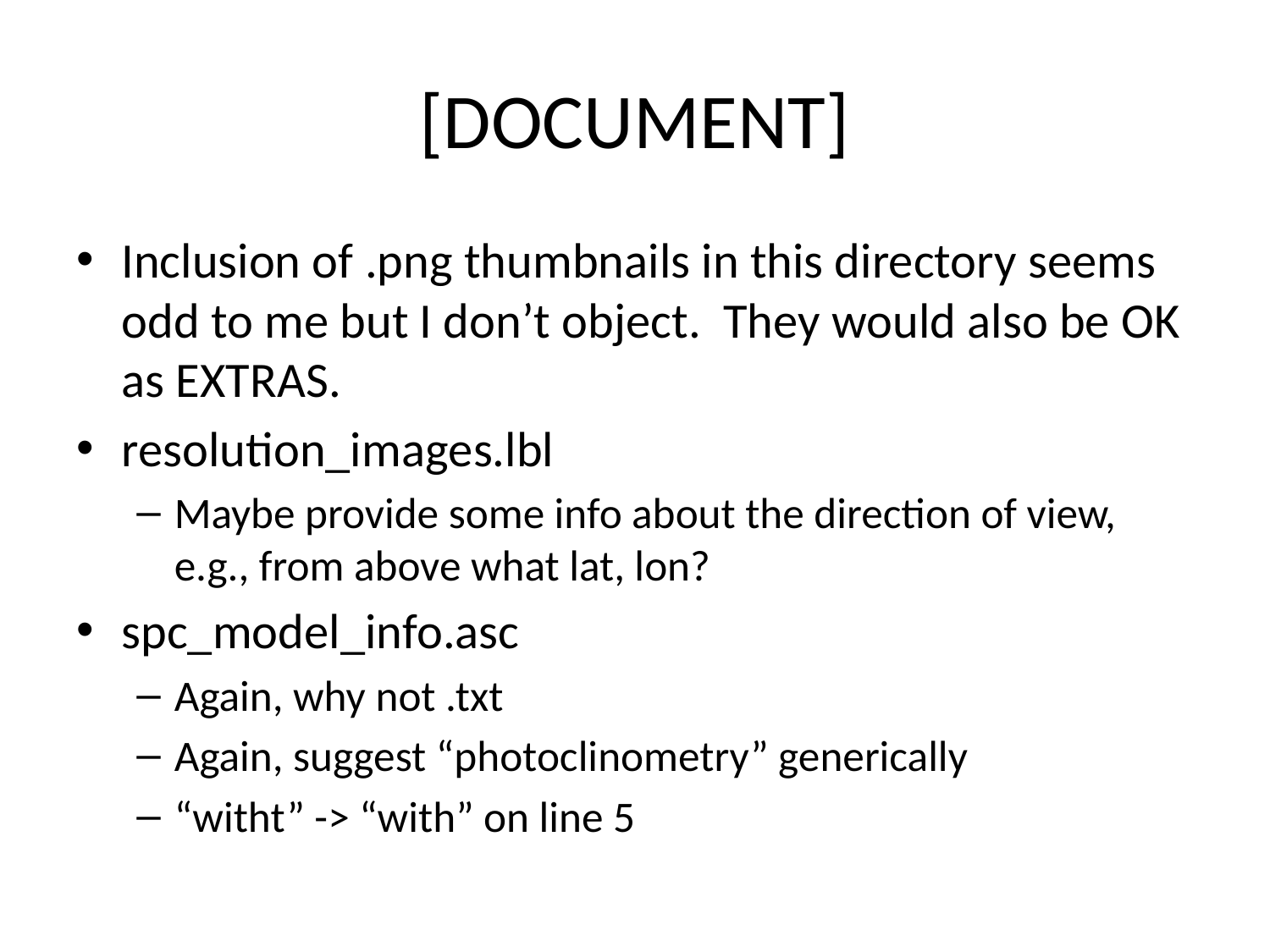

# [DOCUMENT]
Inclusion of .png thumbnails in this directory seems odd to me but I don’t object.  They would also be OK as EXTRAS.
resolution_images.lbl
Maybe provide some info about the direction of view, e.g., from above what lat, lon?
spc_model_info.asc
Again, why not .txt
Again, suggest “photoclinometry” generically
“witht” -> “with” on line 5